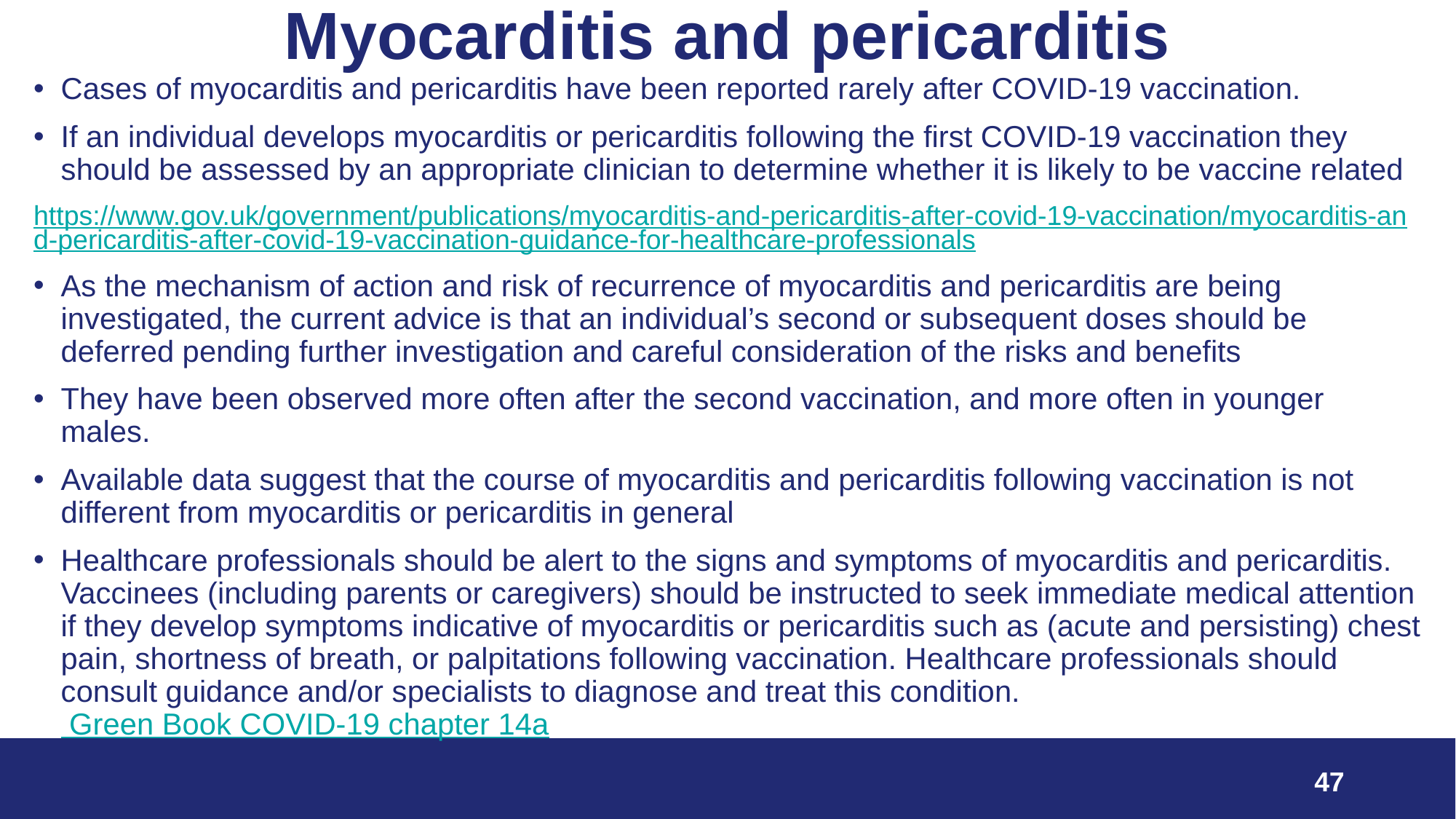

# Myocarditis and pericarditis
Cases of myocarditis and pericarditis have been reported rarely after COVID-19 vaccination.
If an individual develops myocarditis or pericarditis following the first COVID-19 vaccination they should be assessed by an appropriate clinician to determine whether it is likely to be vaccine related
https://www.gov.uk/government/publications/myocarditis-and-pericarditis-after-covid-19-vaccination/myocarditis-and-pericarditis-after-covid-19-vaccination-guidance-for-healthcare-professionals
As the mechanism of action and risk of recurrence of myocarditis and pericarditis are being investigated, the current advice is that an individual’s second or subsequent doses should be deferred pending further investigation and careful consideration of the risks and benefits
They have been observed more often after the second vaccination, and more often in younger males.
Available data suggest that the course of myocarditis and pericarditis following vaccination is not different from myocarditis or pericarditis in general
Healthcare professionals should be alert to the signs and symptoms of myocarditis and pericarditis. Vaccinees (including parents or caregivers) should be instructed to seek immediate medical attention if they develop symptoms indicative of myocarditis or pericarditis such as (acute and persisting) chest pain, shortness of breath, or palpitations following vaccination. Healthcare professionals should consult guidance and/or specialists to diagnose and treat this condition. Green Book COVID-19 chapter 14a
47